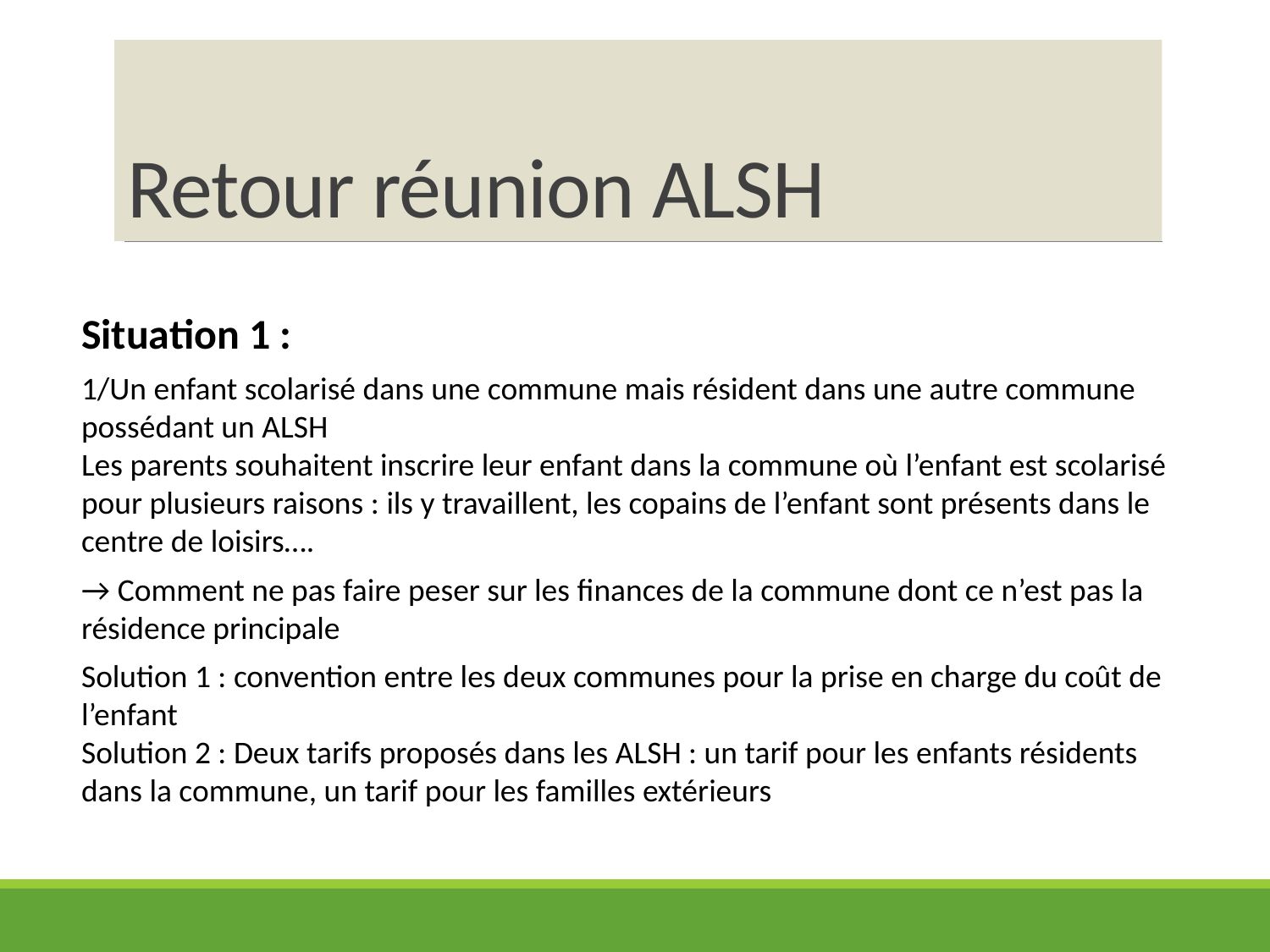

# Retour réunion ALSH
Situation 1 :
1/Un enfant scolarisé dans une commune mais résident dans une autre commune possédant un ALSH
Les parents souhaitent inscrire leur enfant dans la commune où l’enfant est scolarisé pour plusieurs raisons : ils y travaillent, les copains de l’enfant sont présents dans le centre de loisirs….
→ Comment ne pas faire peser sur les finances de la commune dont ce n’est pas la résidence principale
Solution 1 : convention entre les deux communes pour la prise en charge du coût de l’enfant
Solution 2 : Deux tarifs proposés dans les ALSH : un tarif pour les enfants résidents dans la commune, un tarif pour les familles extérieurs